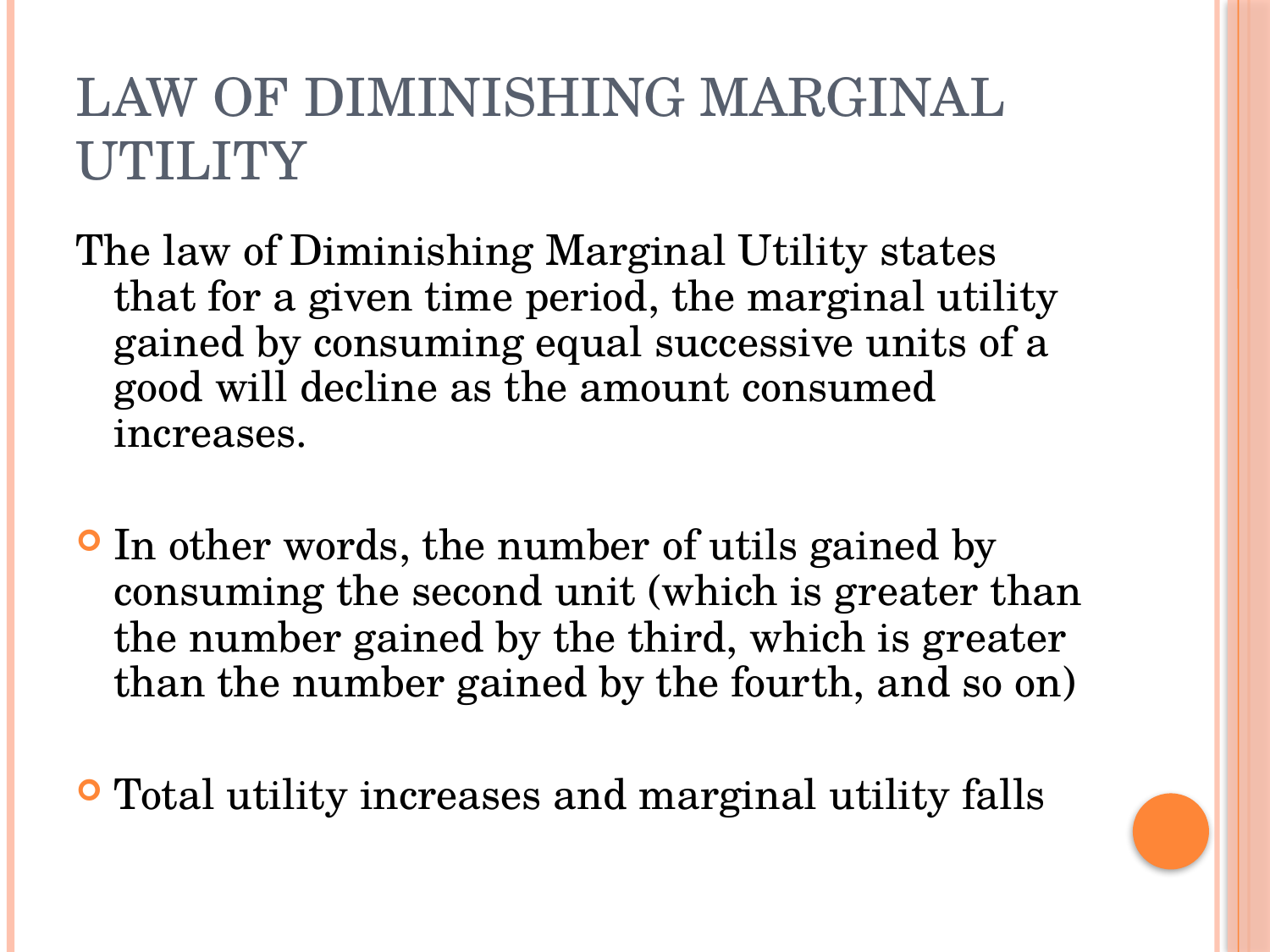

# Law of Diminishing Marginal Utility
The law of Diminishing Marginal Utility states that for a given time period, the marginal utility gained by consuming equal successive units of a good will decline as the amount consumed increases.

In other words, the number of utils gained by consuming the second unit (which is greater than the number gained by the third, which is greater than the number gained by the fourth, and so on)

Total utility increases and marginal utility falls